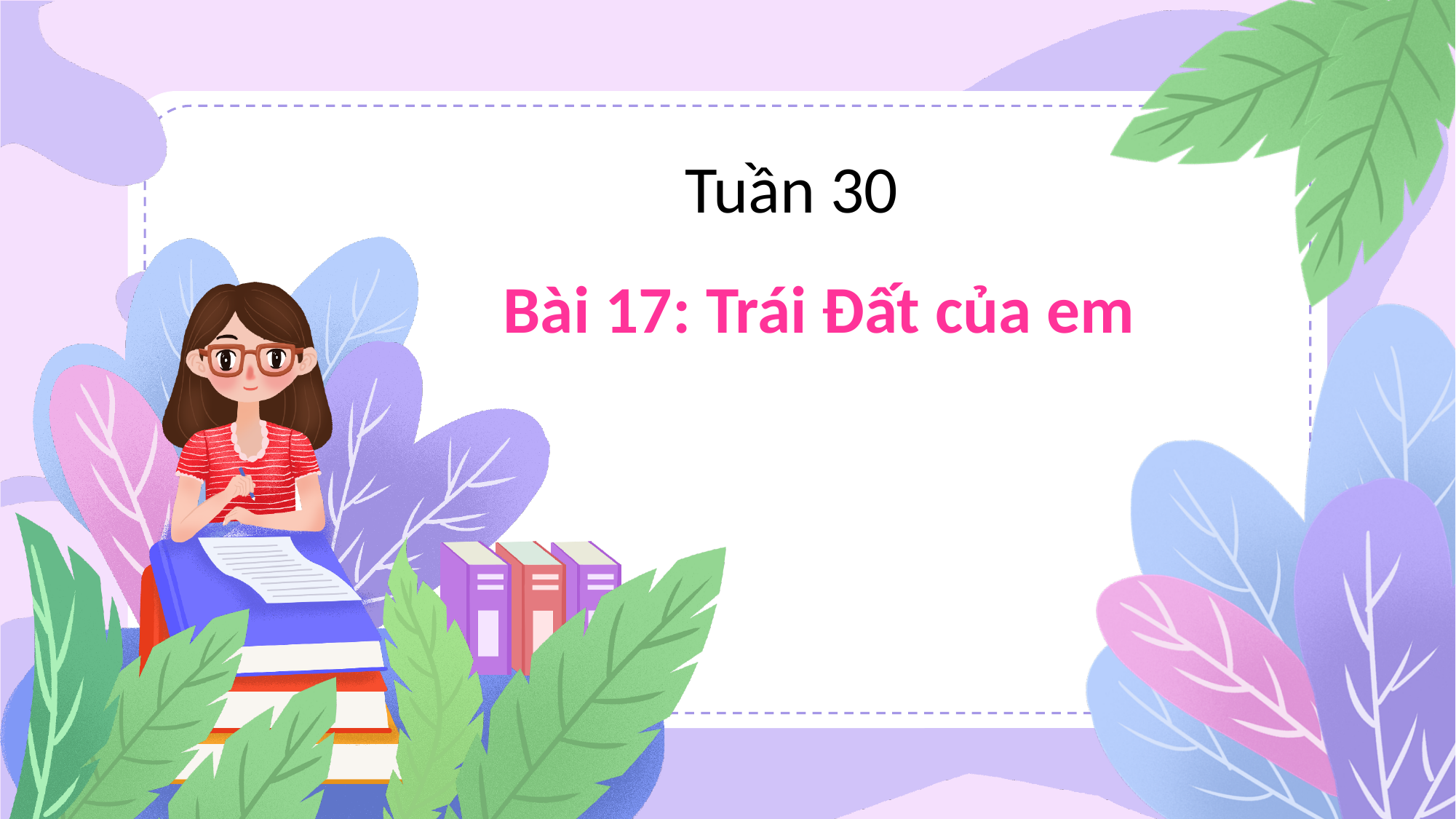

Tuần 30
Bài 17: Trái Đất của em